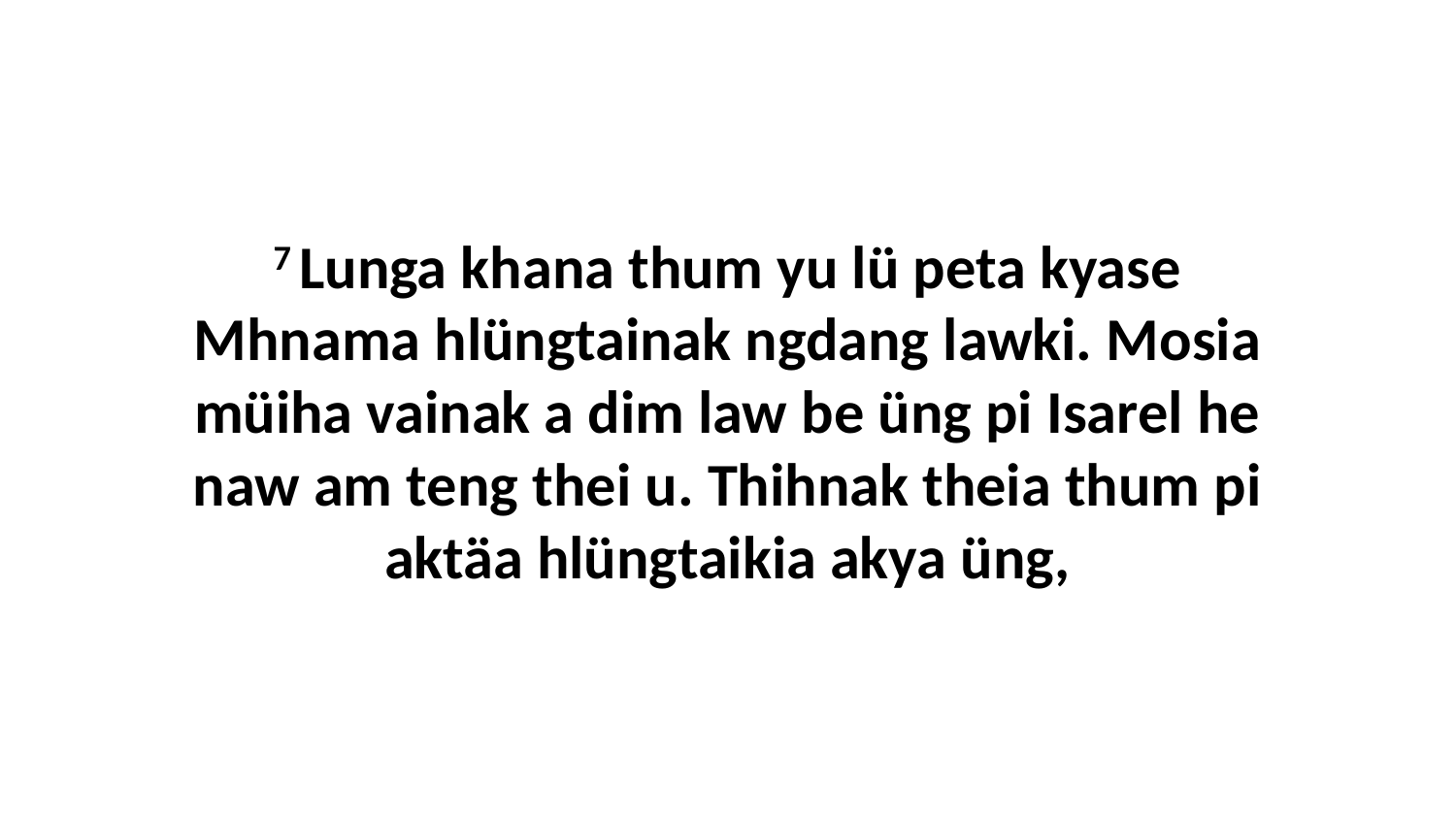

7 Lunga khana thum yu lü peta kyase Mhnama hlüngtainak ngdang lawki. Mosia müiha vainak a dim law be üng pi Isarel he naw am teng thei u. Thihnak theia thum pi aktäa hlüngtaikia akya üng,